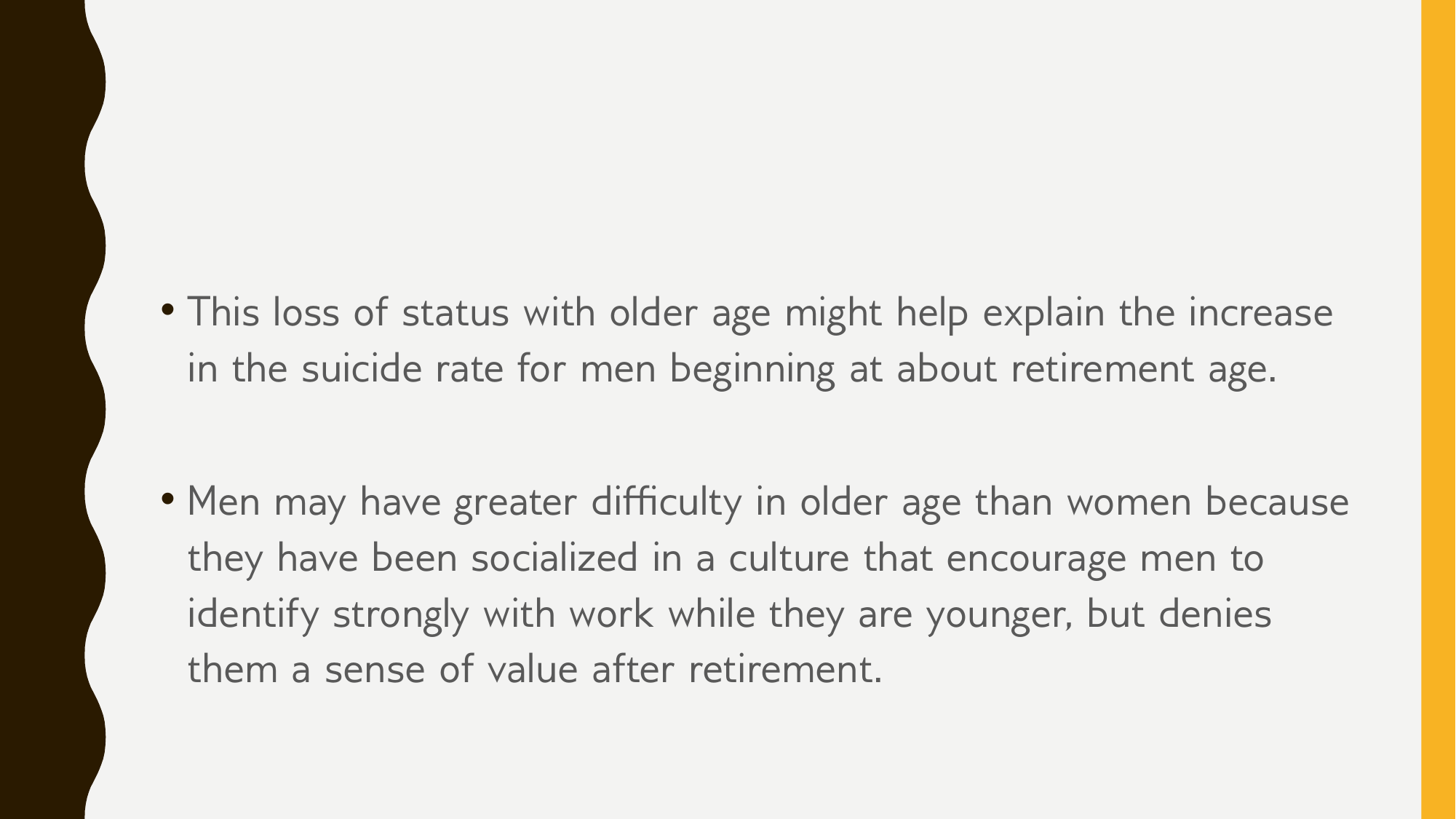

#
This loss of status with older age might help explain the increase in the suicide rate for men beginning at about retirement age.

Men may have greater difficulty in older age than women because they have been socialized in a culture that encourage men to identify strongly with work while they are younger, but denies them a sense of value after retirement.